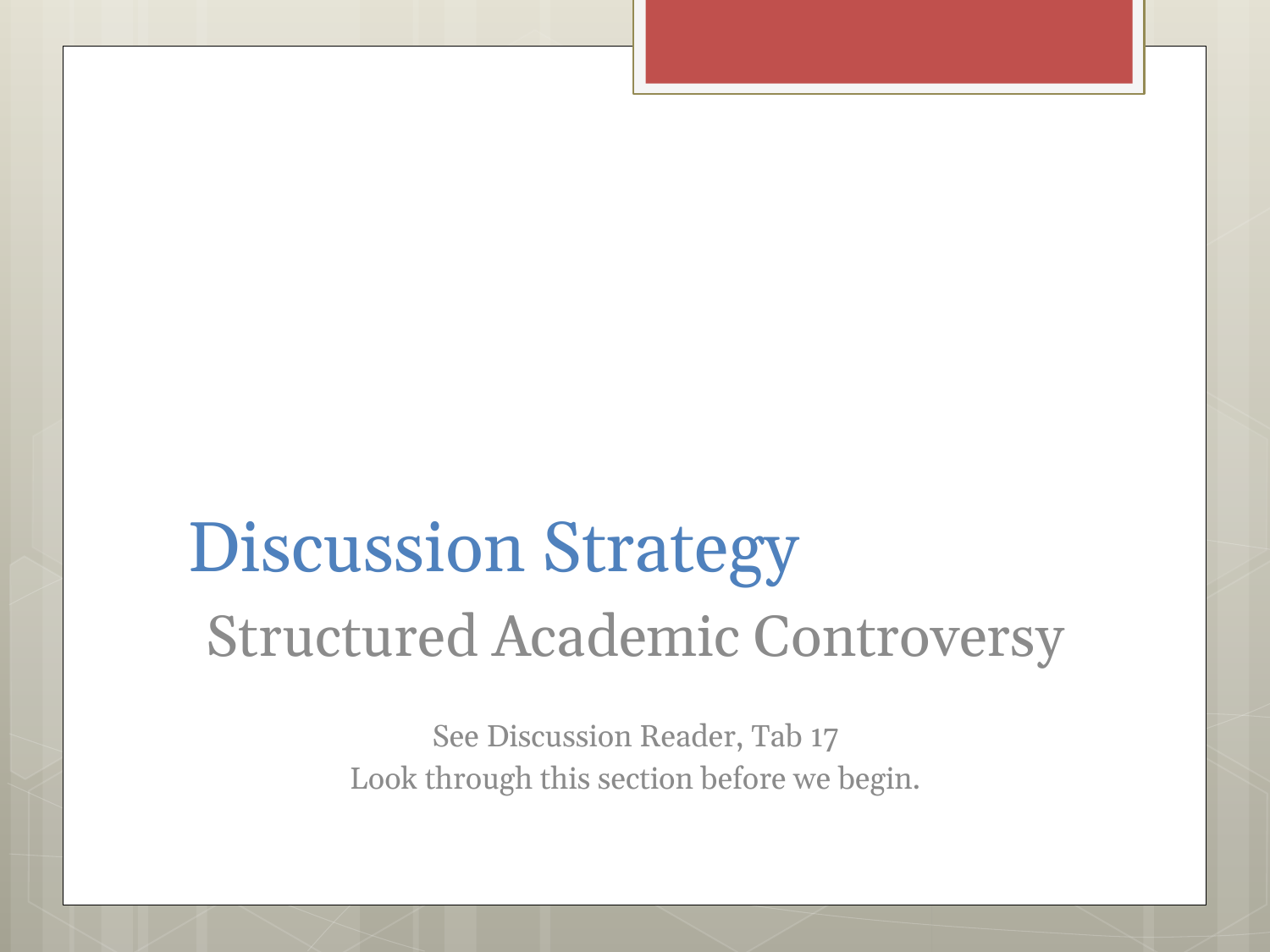

# Discussion Strategy
Structured Academic Controversy

See Discussion Reader, Tab 17
Look through this section before we begin.